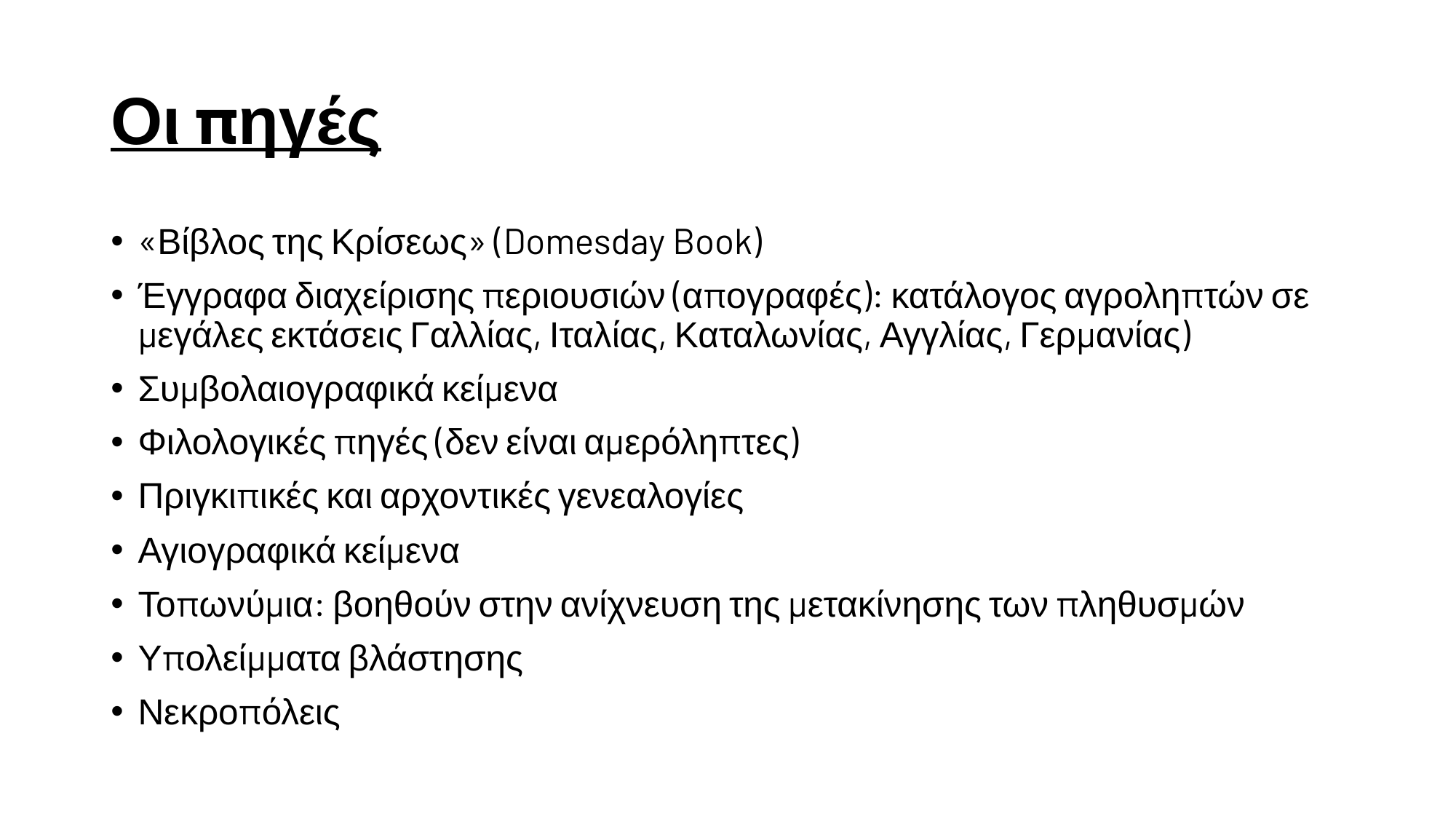

# Οι πηγές
«Βίβλος της Κρίσεως» (Domesday Book)
Έγγραφα διαχείρισης περιουσιών (απογραφές): κατάλογος αγροληπτών σε μεγάλες εκτάσεις Γαλλίας, Ιταλίας, Καταλωνίας, Αγγλίας, Γερμανίας)
Συμβολαιογραφικά κείμενα
Φιλολογικές πηγές (δεν είναι αμερόληπτες)
Πριγκιπικές και αρχοντικές γενεαλογίες
Αγιογραφικά κείμενα
Τοπωνύμια: βοηθούν στην ανίχνευση της μετακίνησης των πληθυσμών
Υπολείμματα βλάστησης
Νεκροπόλεις